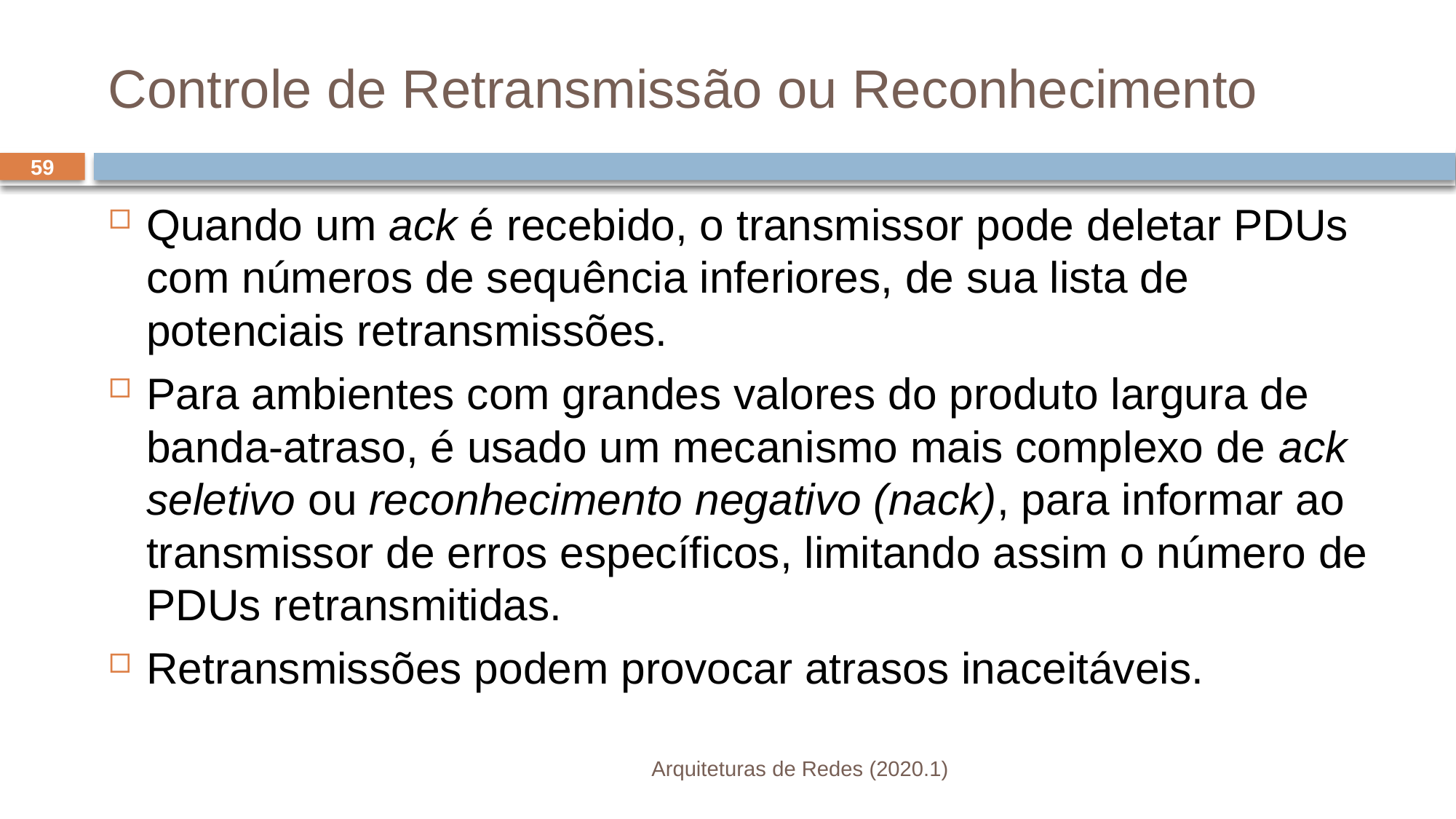

# Controle de Retransmissão ou Reconhecimento
59
Quando um ack é recebido, o transmissor pode deletar PDUs com números de sequência inferiores, de sua lista de potenciais retransmissões.
Para ambientes com grandes valores do produto largura de banda-atraso, é usado um mecanismo mais complexo de ack seletivo ou reconhecimento negativo (nack), para informar ao transmissor de erros específicos, limitando assim o número de PDUs retransmitidas.
Retransmissões podem provocar atrasos inaceitáveis.
Arquiteturas de Redes (2020.1)